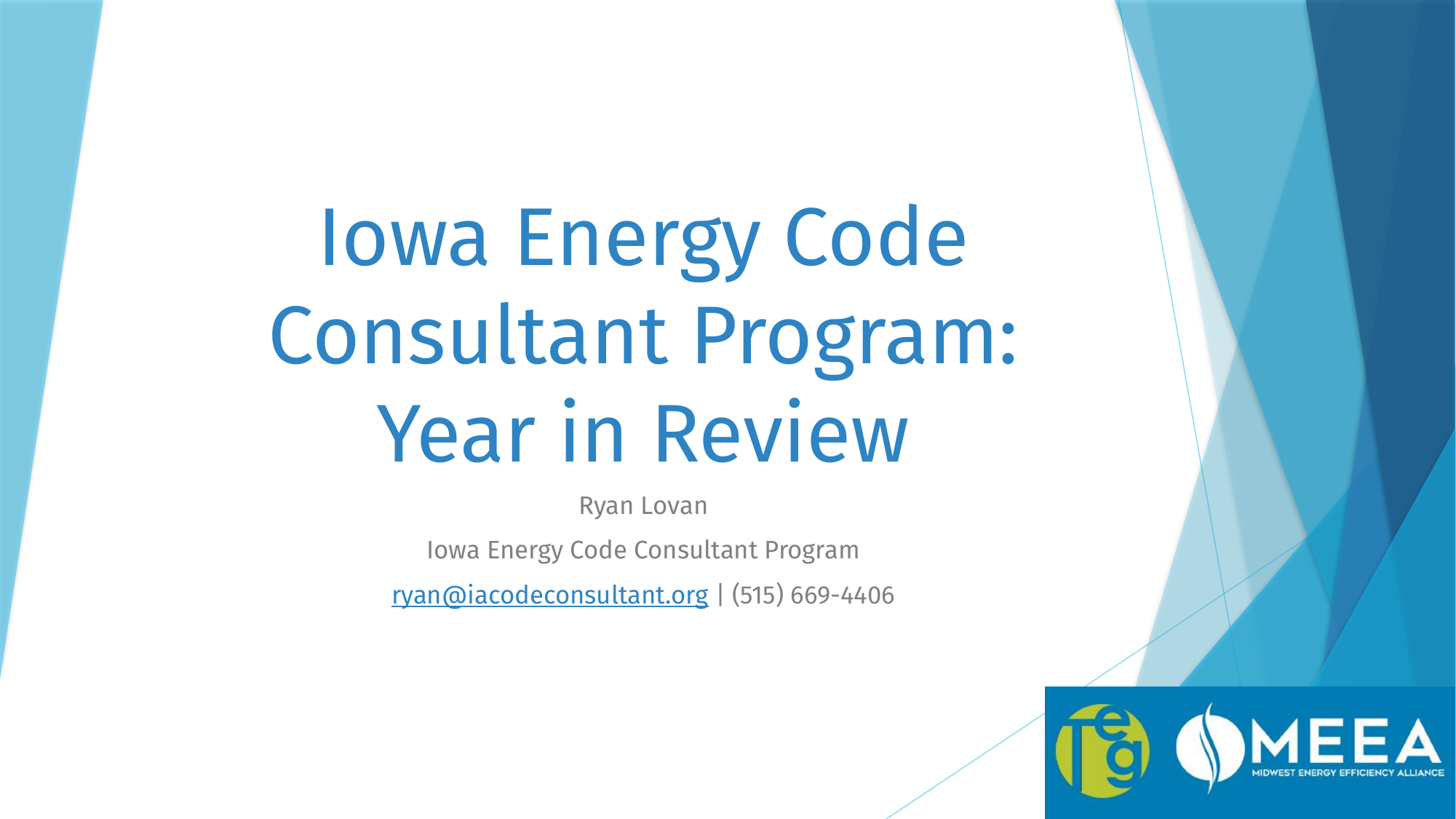

# Iowa Energy Code Consultant Program: Year in Review
Ryan Lovan
Iowa Energy Code Consultant Program
ryan@iacodeconsultant.org | (515) 669-4406